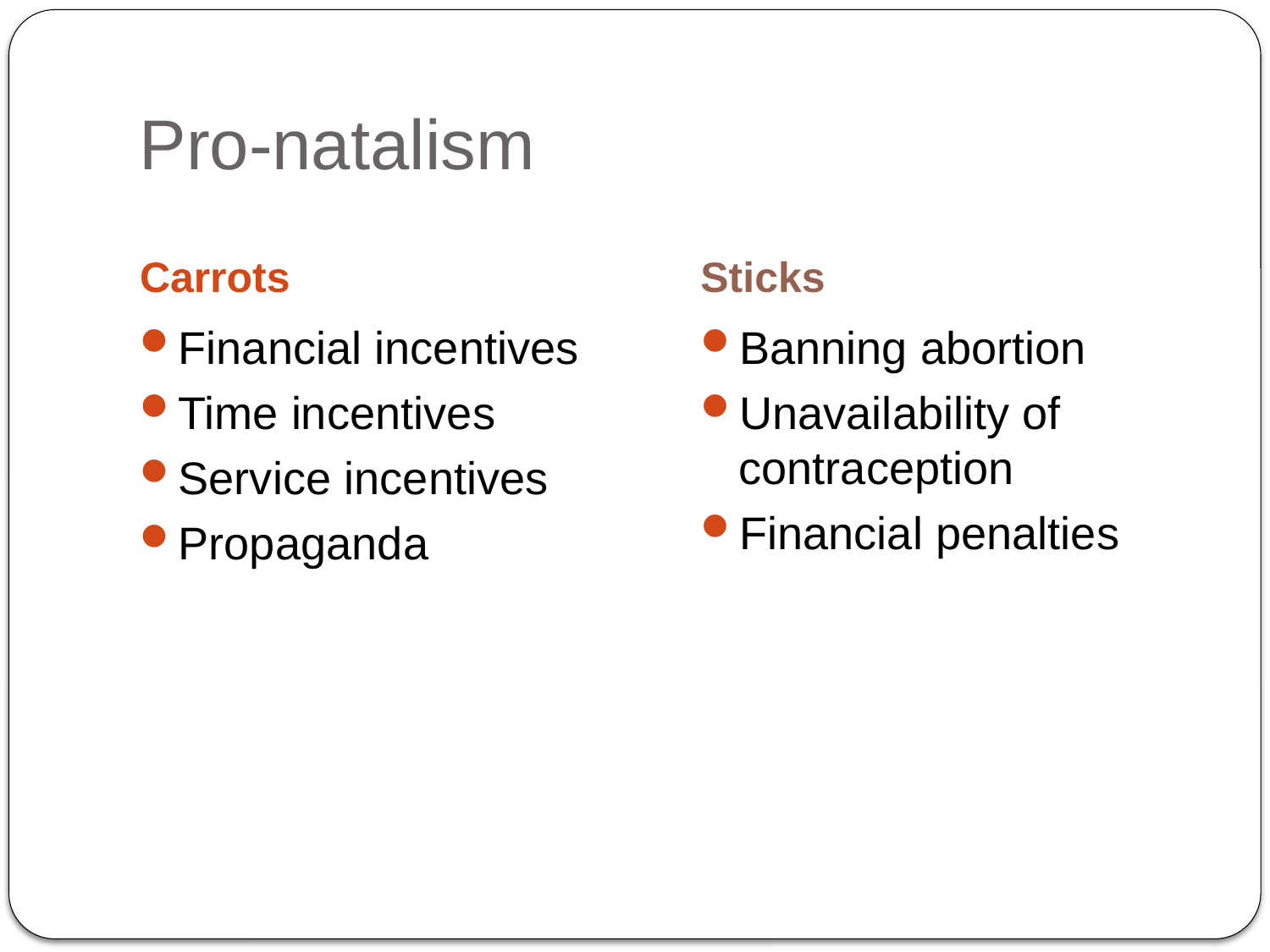

# Pro-natalism
Carrots
Sticks
Financial incentives
Time incentives
Service incentives
Propaganda
Banning abortion
Unavailability of contraception
Financial penalties